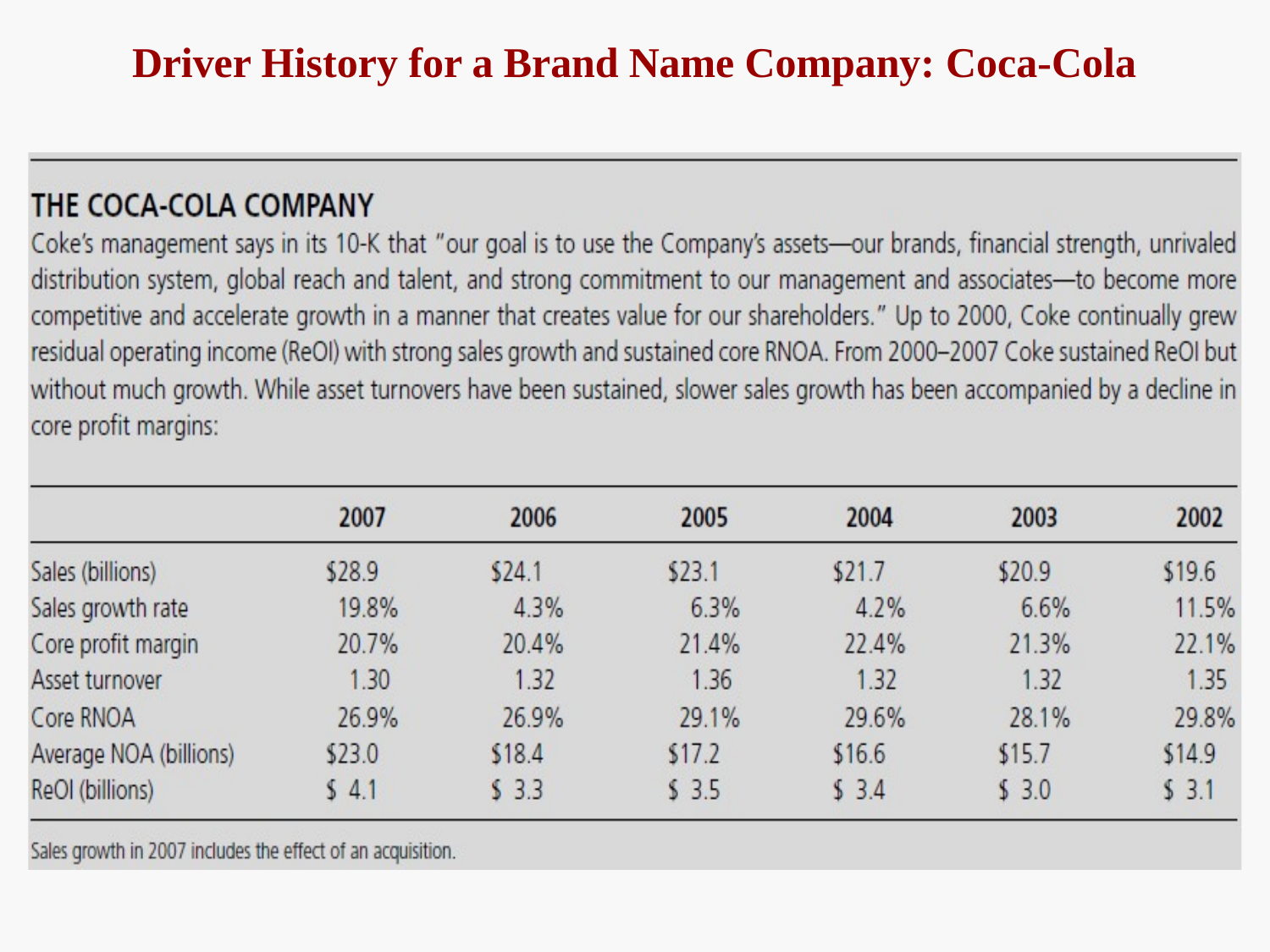

# Driver History for a Brand Name Company: Coca-Cola